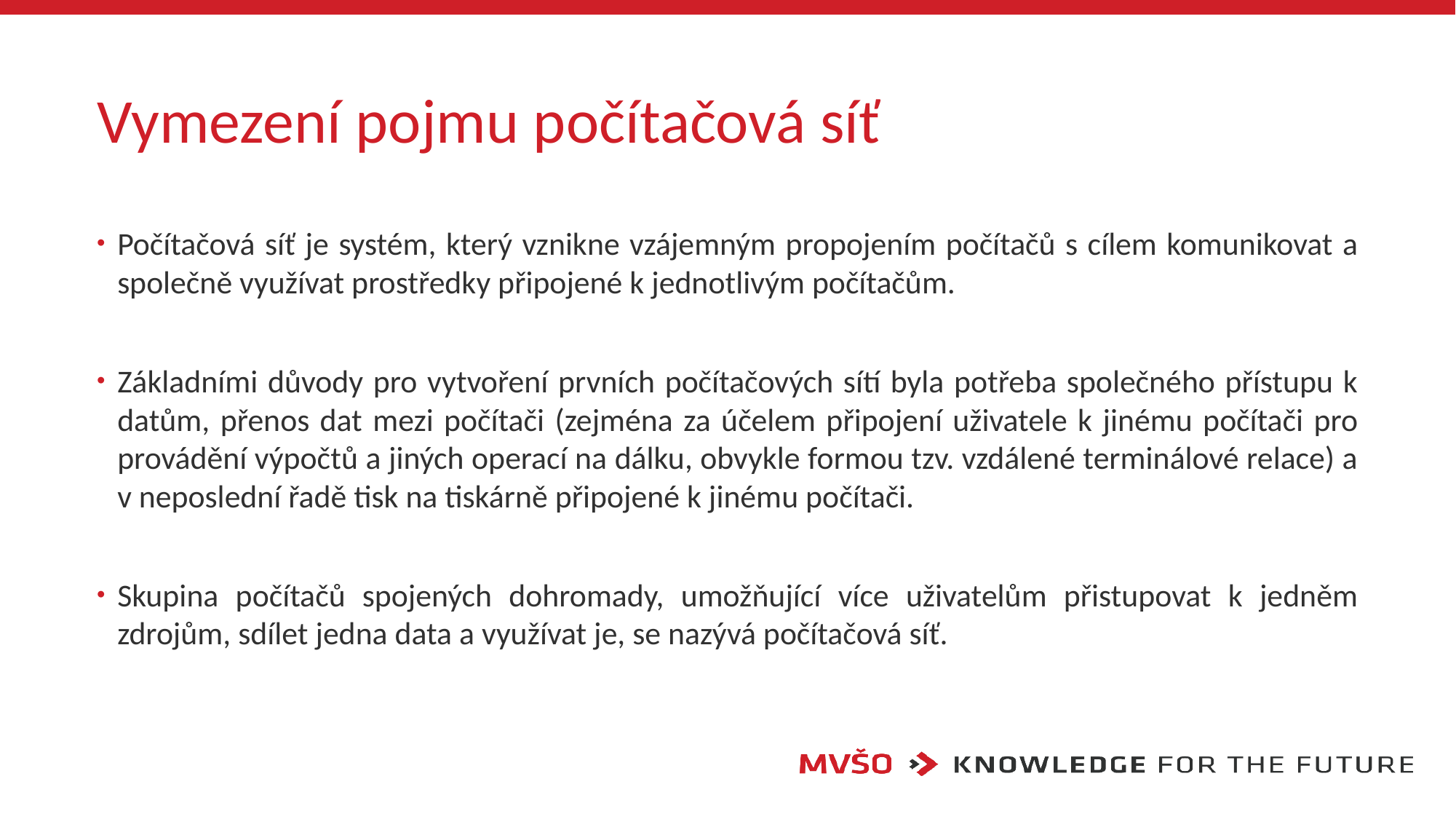

# Vymezení pojmu počítačová síť
Počítačová síť je systém, který vznikne vzájemným propojením počítačů s cílem komunikovat a společně využívat prostředky připojené k jednotlivým počítačům.

Základními důvody pro vytvoření prvních počítačových sítí byla potřeba společného přístupu k datům, přenos dat mezi počítači (zejména za účelem připojení uživatele k jinému počítači pro provádění výpočtů a jiných operací na dálku, obvykle formou tzv. vzdálené terminálové relace) a v neposlední řadě tisk na tiskárně připojené k jinému počítači.

Skupina počítačů spojených dohromady, umožňující více uživatelům přistupovat k jedněm zdrojům, sdílet jedna data a využívat je, se nazývá počítačová síť.